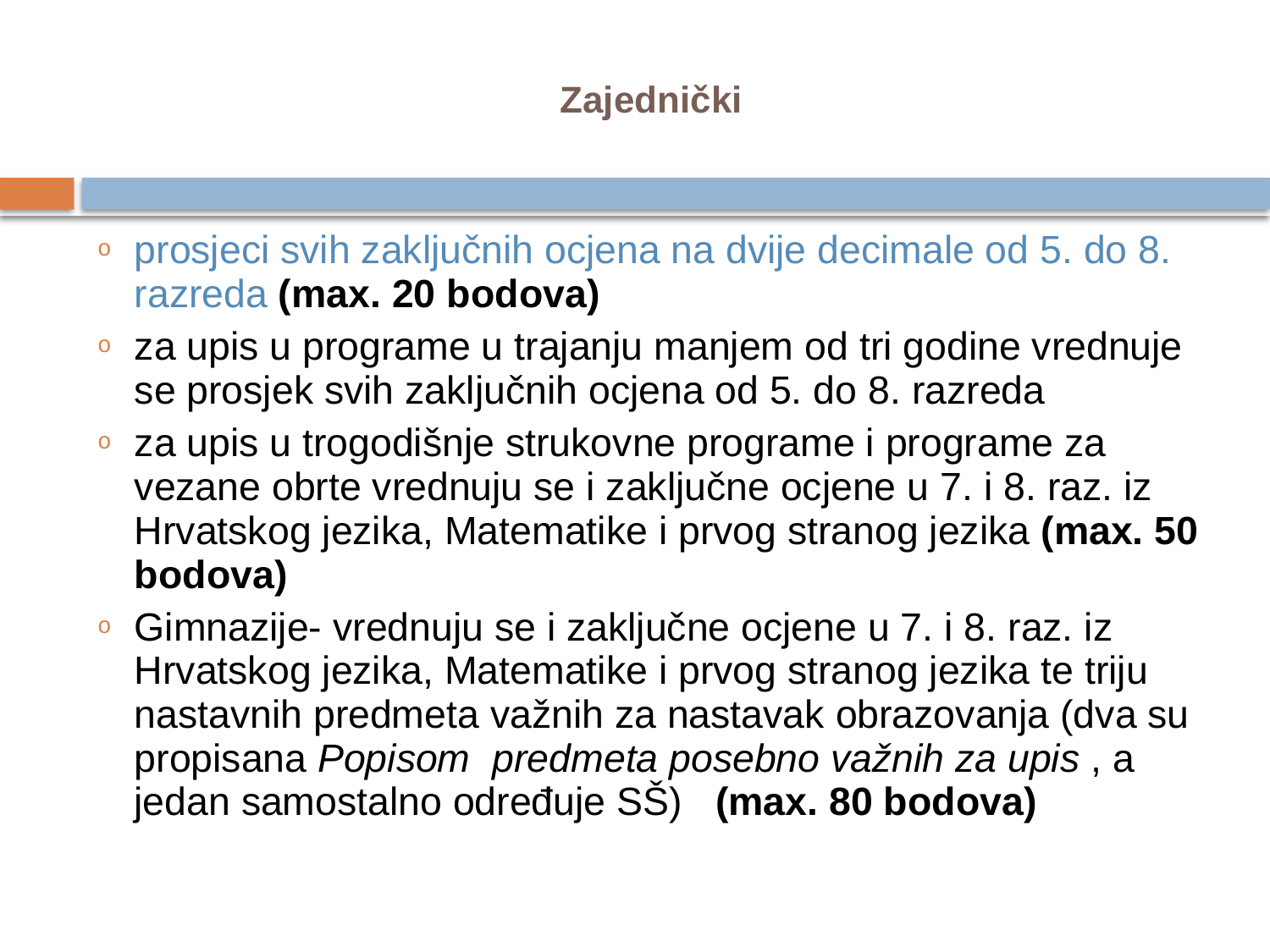

# Zajednički
prosjeci svih zaključnih ocjena na dvije decimale od 5. do 8. razreda (max. 20 bodova)
za upis u programe u trajanju manjem od tri godine vrednuje se prosjek svih zaključnih ocjena od 5. do 8. razreda
za upis u trogodišnje strukovne programe i programe za vezane obrte vrednuju se i zaključne ocjene u 7. i 8. raz. iz Hrvatskog jezika, Matematike i prvog stranog jezika (max. 50 bodova)
Gimnazije- vrednuju se i zaključne ocjene u 7. i 8. raz. iz Hrvatskog jezika, Matematike i prvog stranog jezika te triju nastavnih predmeta važnih za nastavak obrazovanja (dva su propisana Popisom  predmeta posebno važnih za upis , a jedan samostalno određuje SŠ)   (max. 80 bodova)